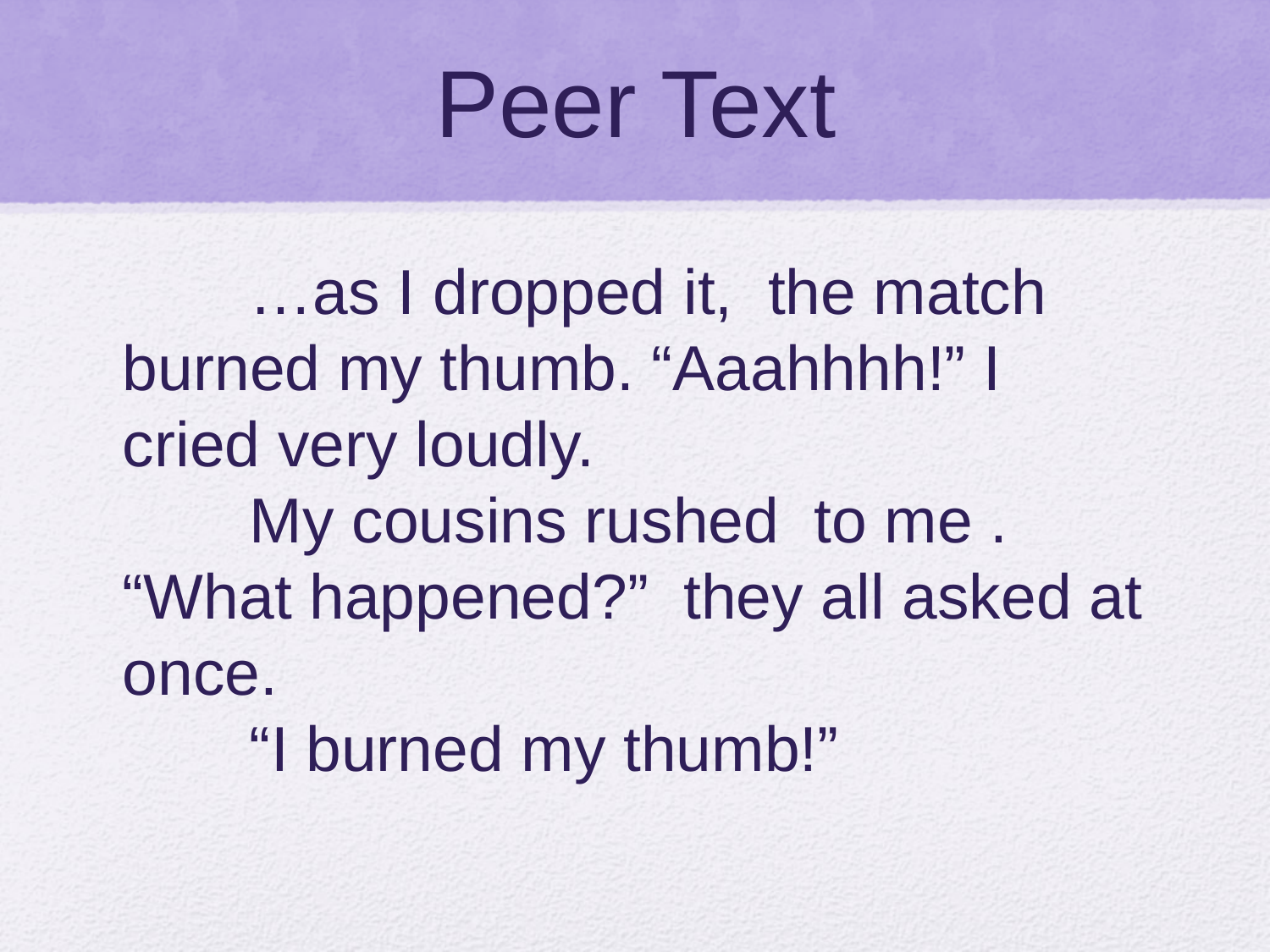

# Peer Text
	…as I dropped it,  the match burned my thumb. “Aaahhhh!” I cried very loudly.
	My cousins rushed  to me . “What happened?”  they all asked at once.
	“I burned my thumb!”